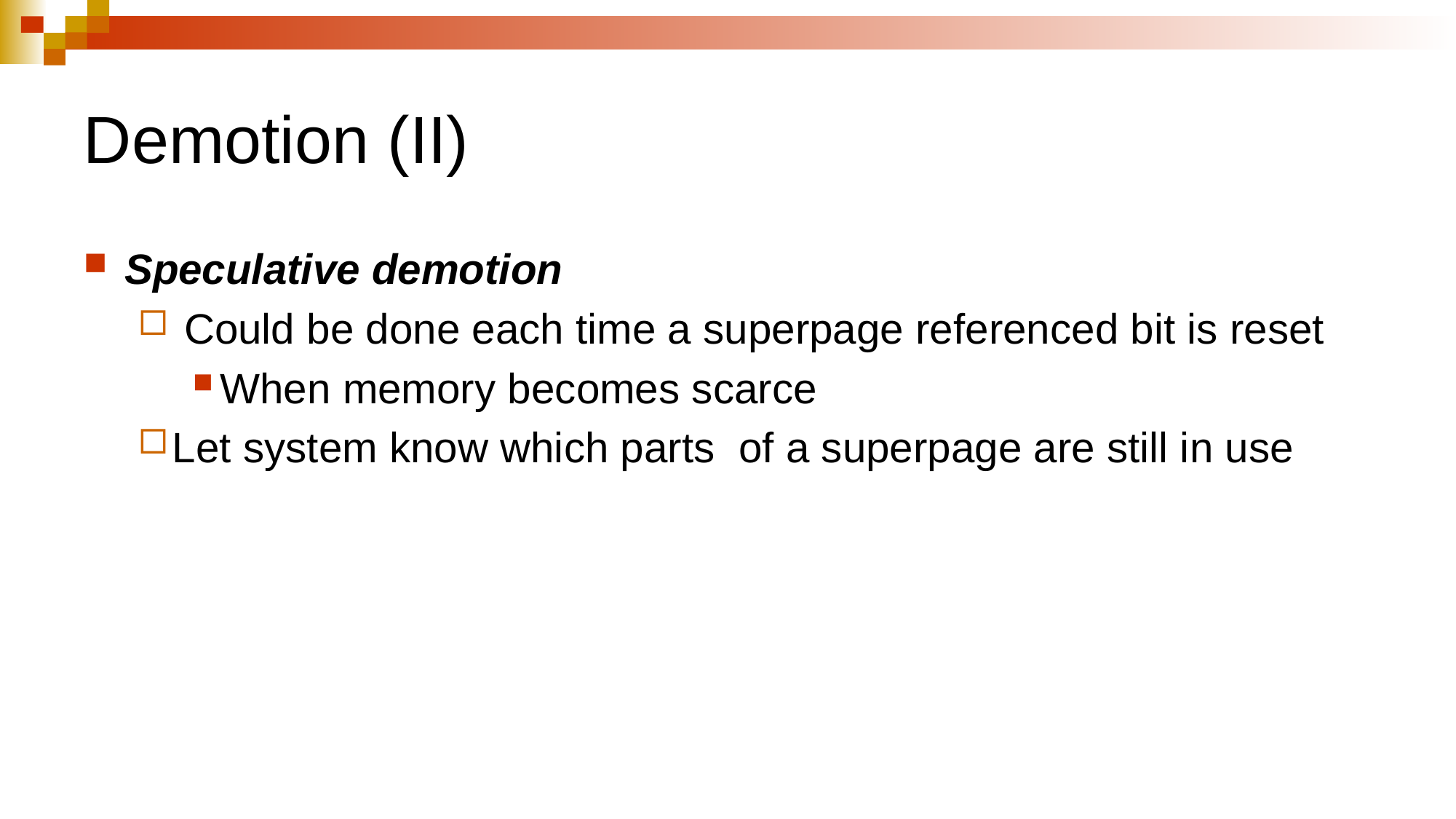

# Demotion (II)
Speculative demotion
 Could be done each time a superpage referenced bit is reset
When memory becomes scarce
Let system know which parts  of a superpage are still in use